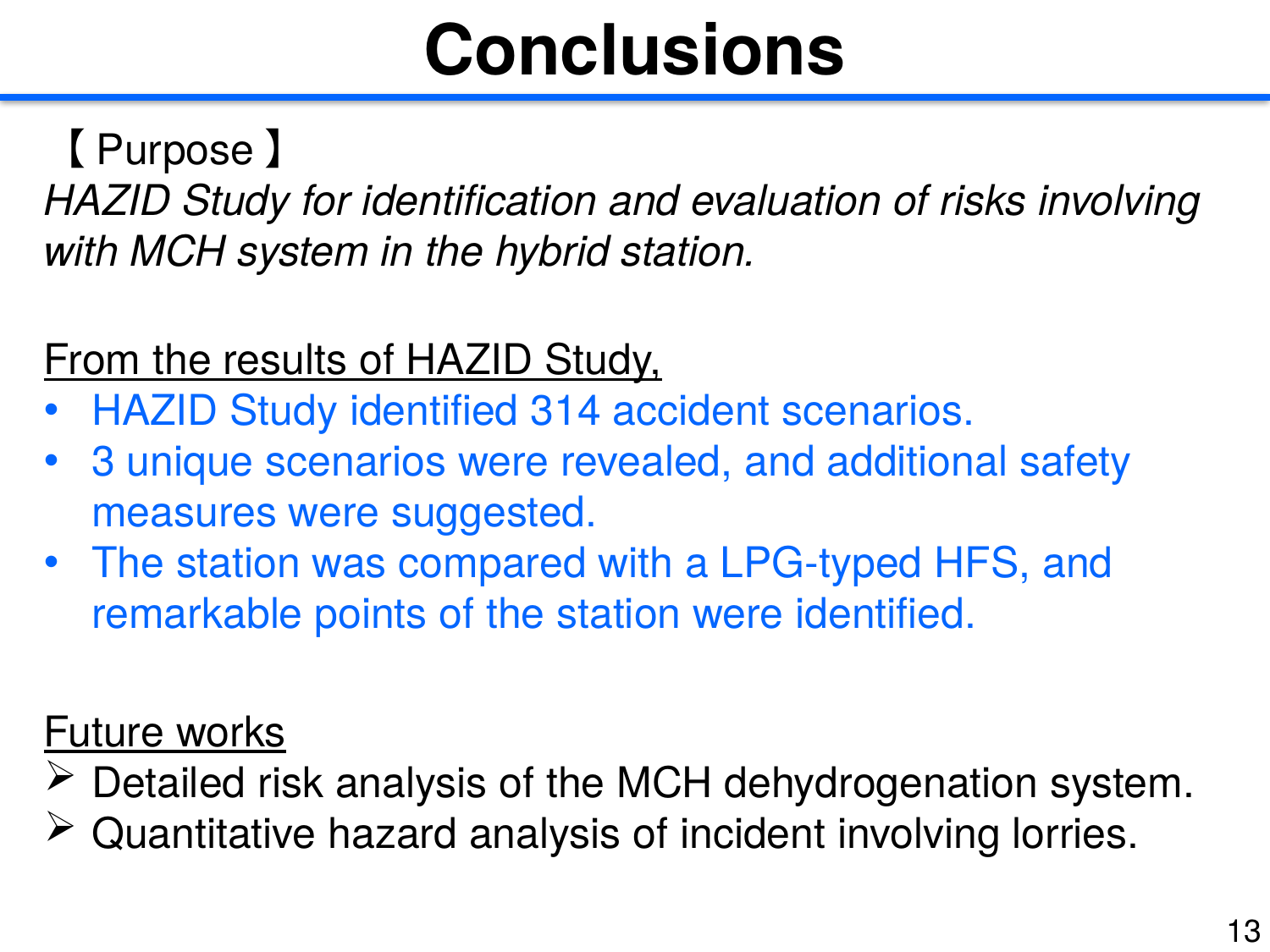

Conclusions
【Purpose】
HAZID Study for identification and evaluation of risks involving with MCH system in the hybrid station.
From the results of HAZID Study,
HAZID Study identified 314 accident scenarios.
3 unique scenarios were revealed, and additional safety measures were suggested.
The station was compared with a LPG-typed HFS, and remarkable points of the station were identified.
Future works
Detailed risk analysis of the MCH dehydrogenation system.
Quantitative hazard analysis of incident involving lorries.
13